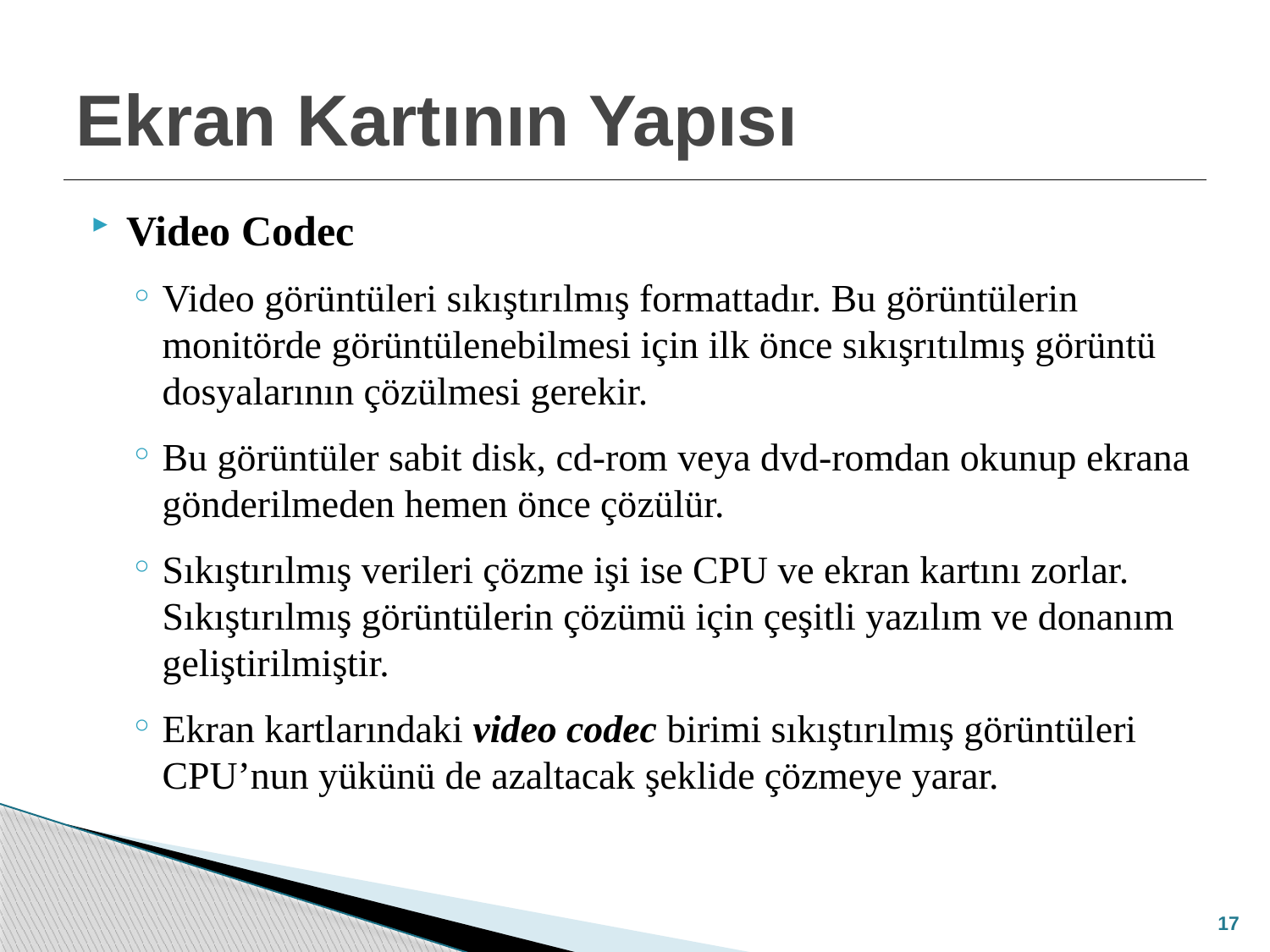

# Ekran Kartının Yapısı
Video Codec
Video görüntüleri sıkıştırılmış formattadır. Bu görüntülerin monitörde görüntülenebilmesi için ilk önce sıkışrıtılmış görüntü dosyalarının çözülmesi gerekir.
Bu görüntüler sabit disk, cd-rom veya dvd-romdan okunup ekrana gönderilmeden hemen önce çözülür.
Sıkıştırılmış verileri çözme işi ise CPU ve ekran kartını zorlar. Sıkıştırılmış görüntülerin çözümü için çeşitli yazılım ve donanım geliştirilmiştir.
Ekran kartlarındaki video codec birimi sıkıştırılmış görüntüleri CPU’nun yükünü de azaltacak şeklide çözmeye yarar.
17